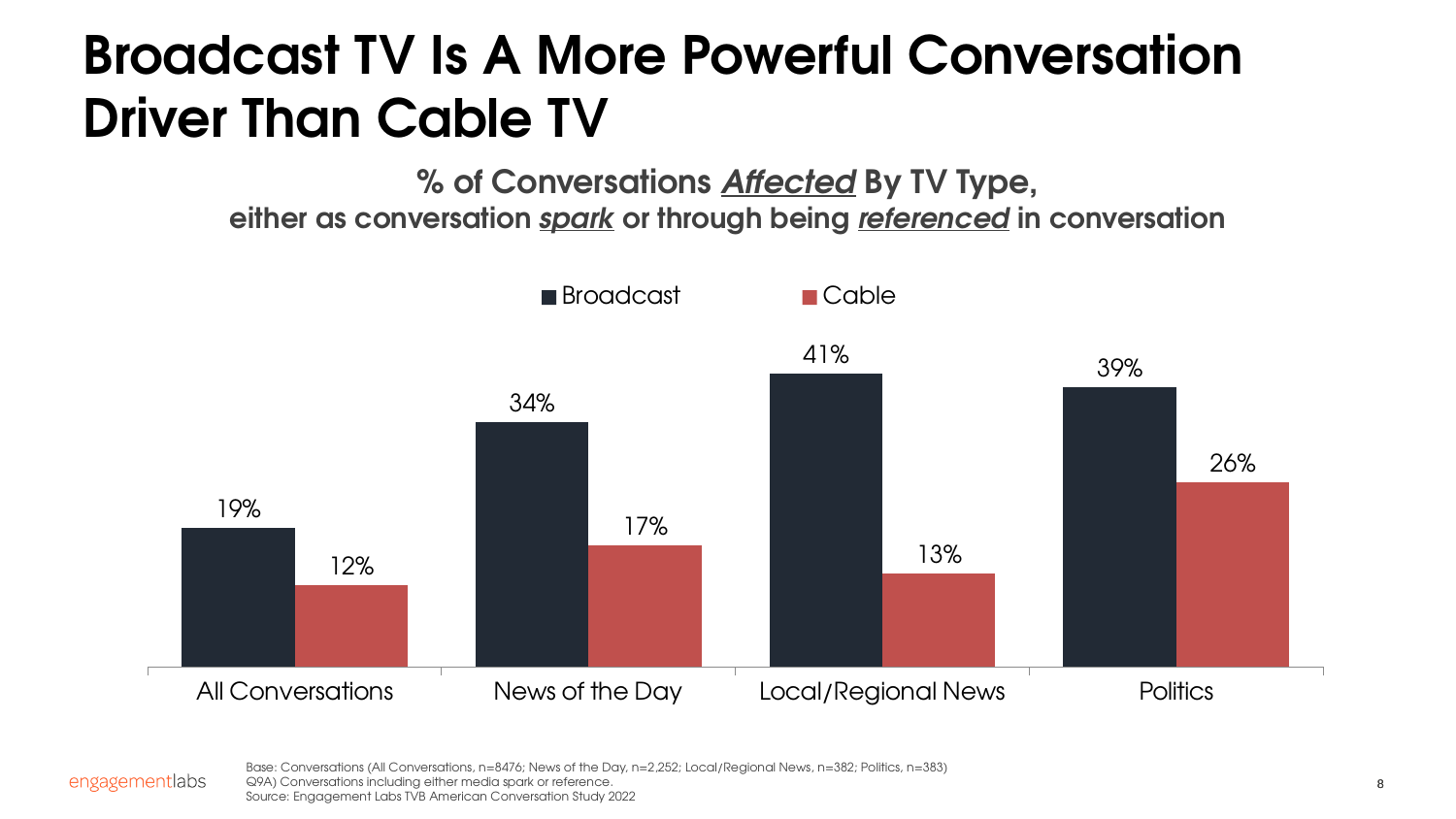

Broadcast TV Is A More Powerful Conversation Driver Than Cable TV
% of Conversations Affected By TV Type,
either as conversation spark or through being referenced in conversation

[unsupported chart]

Base: Conversations (All Conversations, n=8476; News of the Day, n=2,252; Local/Regional News, n=382; Politics, n=383)
Q9A) Conversations including either media spark or reference.
Source: Engagement Labs TVB American Conversation Study 2022